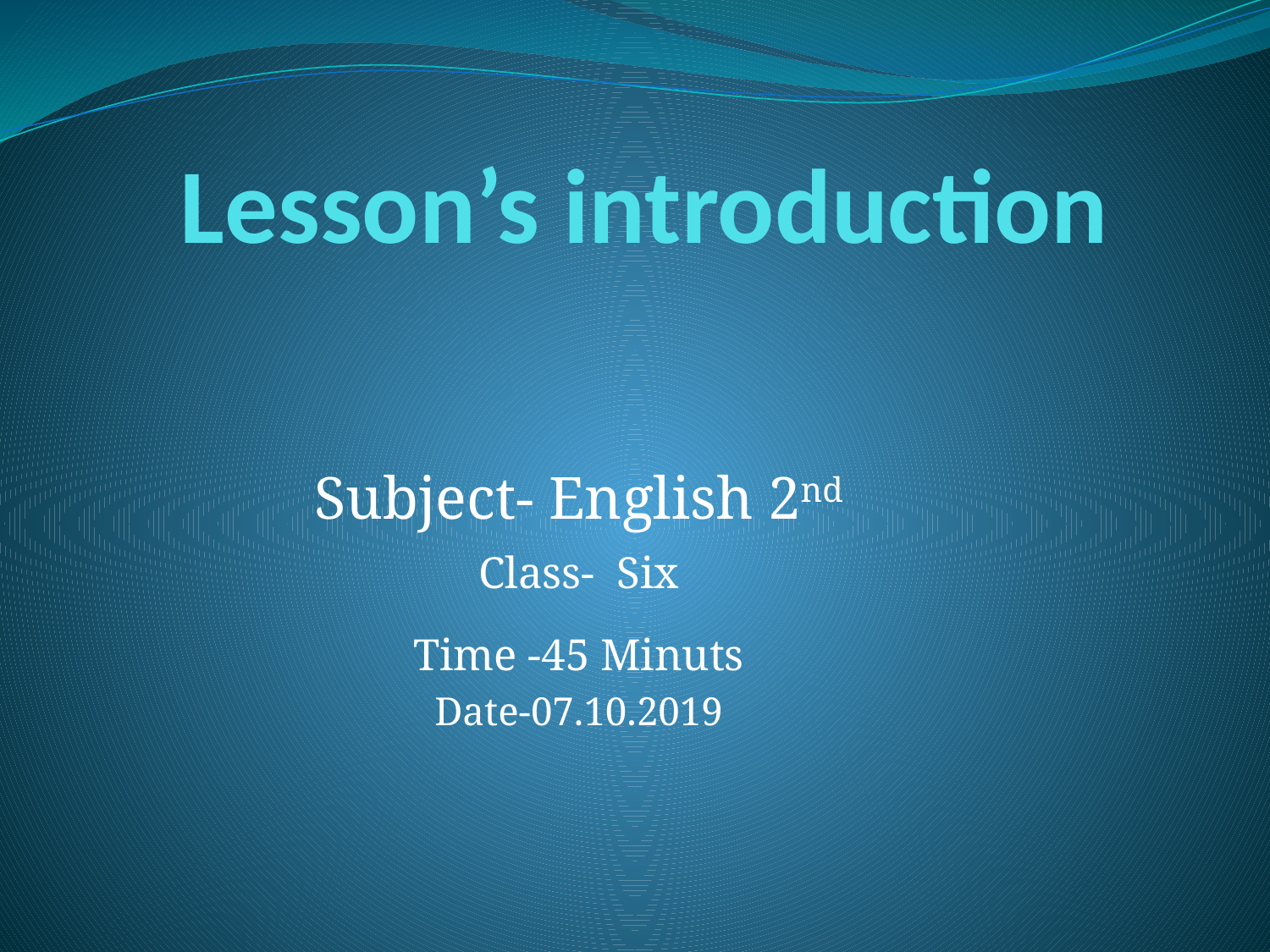

# Lesson’s introduction
Subject- English 2nd
Class-  Six
Time -45 Minuts
Date-07.10.2019